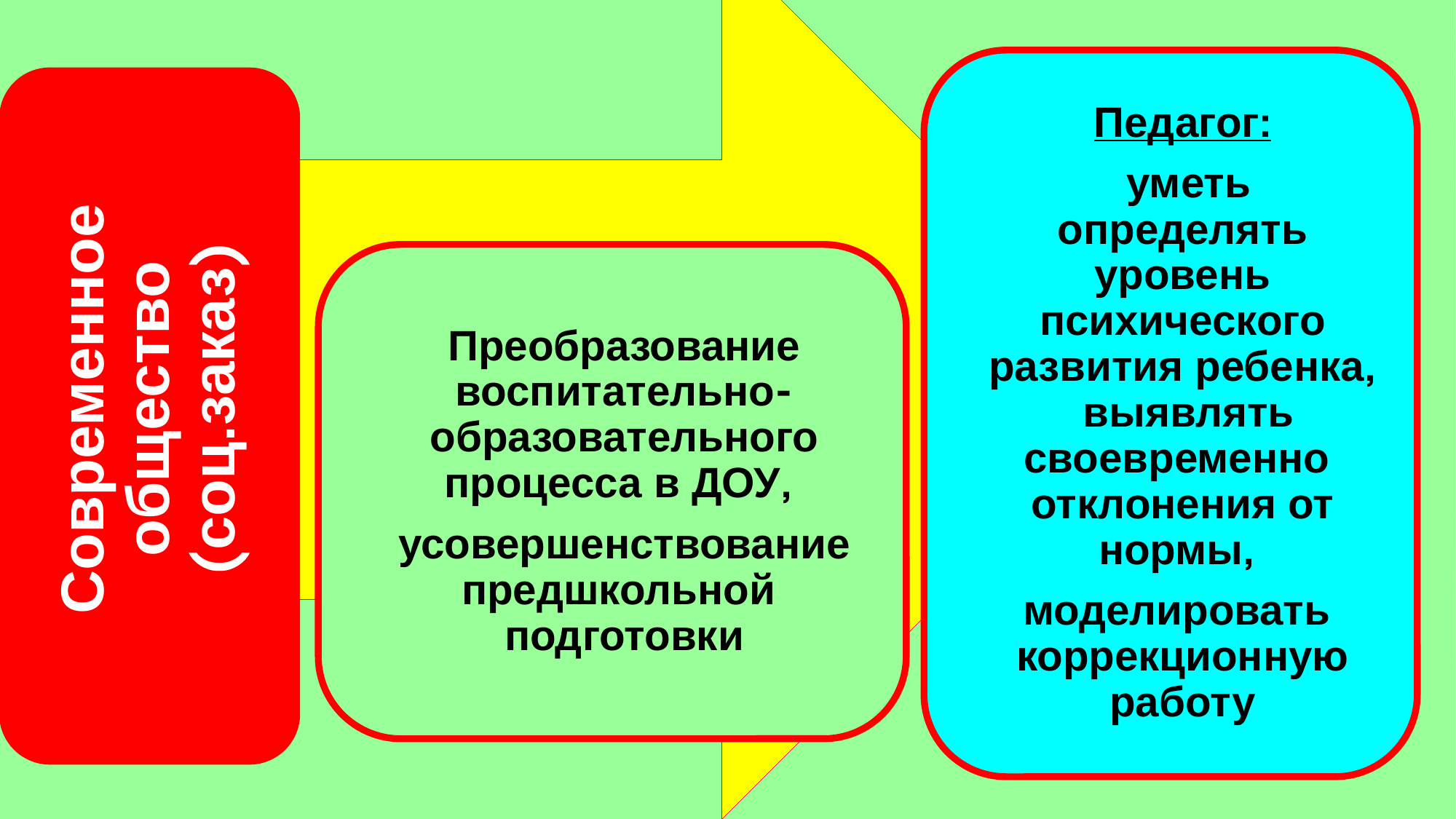

Современное общество (соц.заказ)
Преобразование воспитательно- образовательного процесса в ДОУ,
усовершенствование предшкольной  подготовки
Педагог:
 уметь определять уровень психического развития ребенка,  выявлять своевременно  отклонения от нормы,
моделировать  коррекционную работу